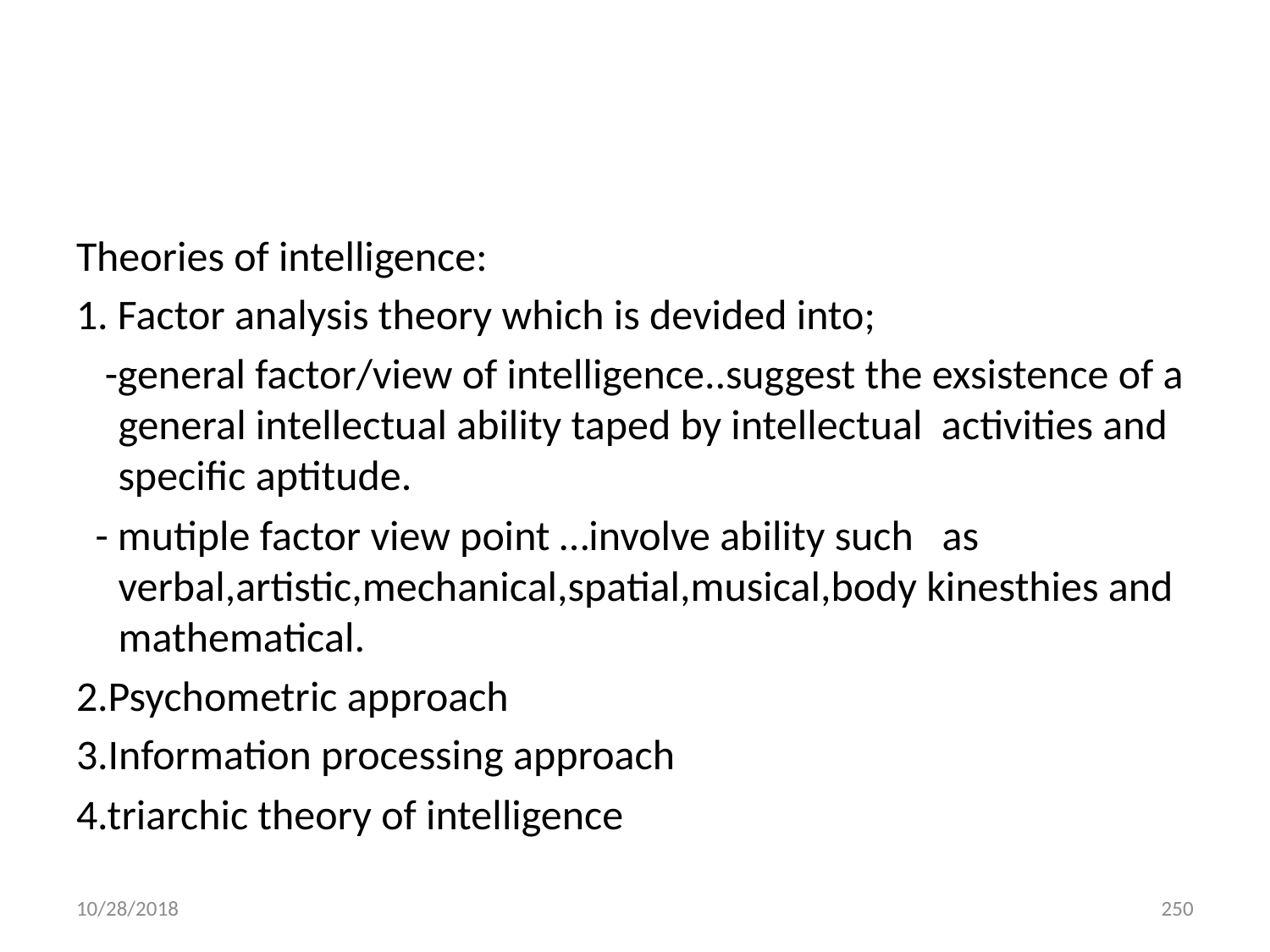

#
Theories of intelligence:
1. Factor analysis theory which is devided into;
   -general factor/view of intelligence..suggest the exsistence of a general intellectual ability taped by intellectual  activities and specific aptitude.
  - mutiple factor view point …involve ability such   as verbal,artistic,mechanical,spatial,musical,body kinesthies and mathematical.
2.Psychometric approach
3.Information processing approach
4.triarchic theory of intelligence
10/28/2018
250